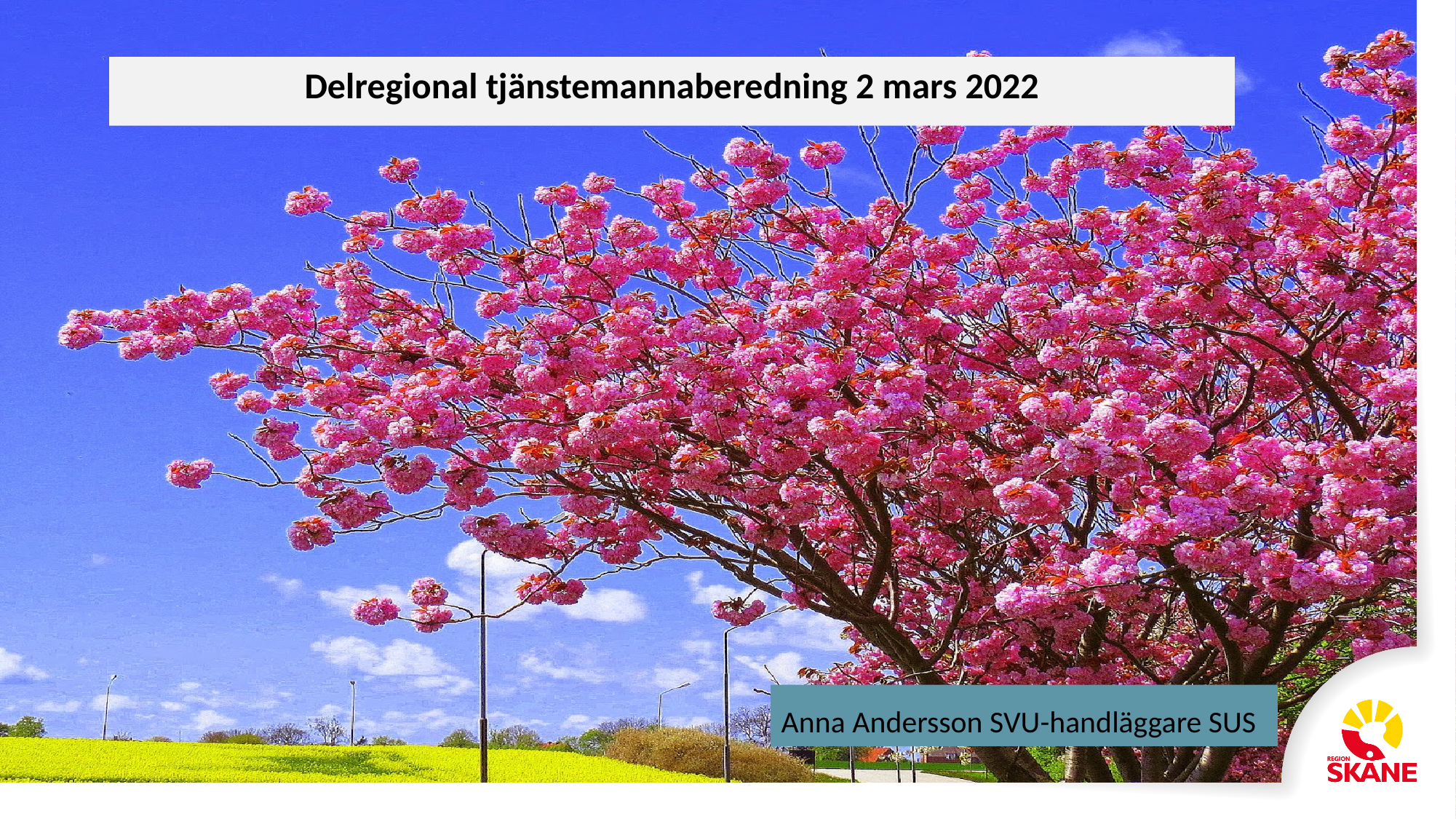

# Delregional tjänstemannaberedning 2 mars 2022
Anna Andersson SVU-handläggare SUS